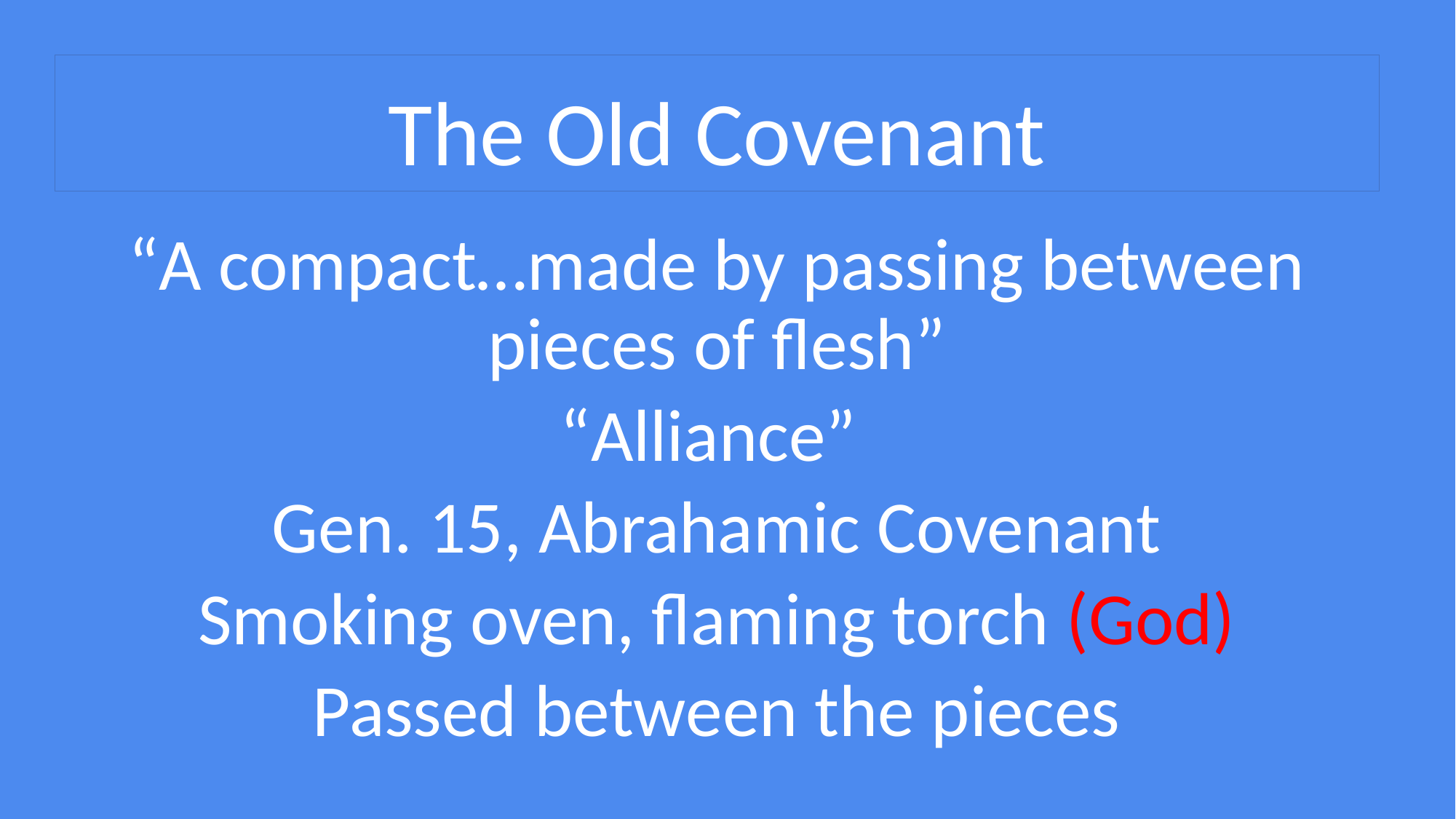

# The Old Covenant
“A compact…made by passing between pieces of flesh”
“Alliance”
Gen. 15, Abrahamic Covenant
Smoking oven, flaming torch (God)
Passed between the pieces